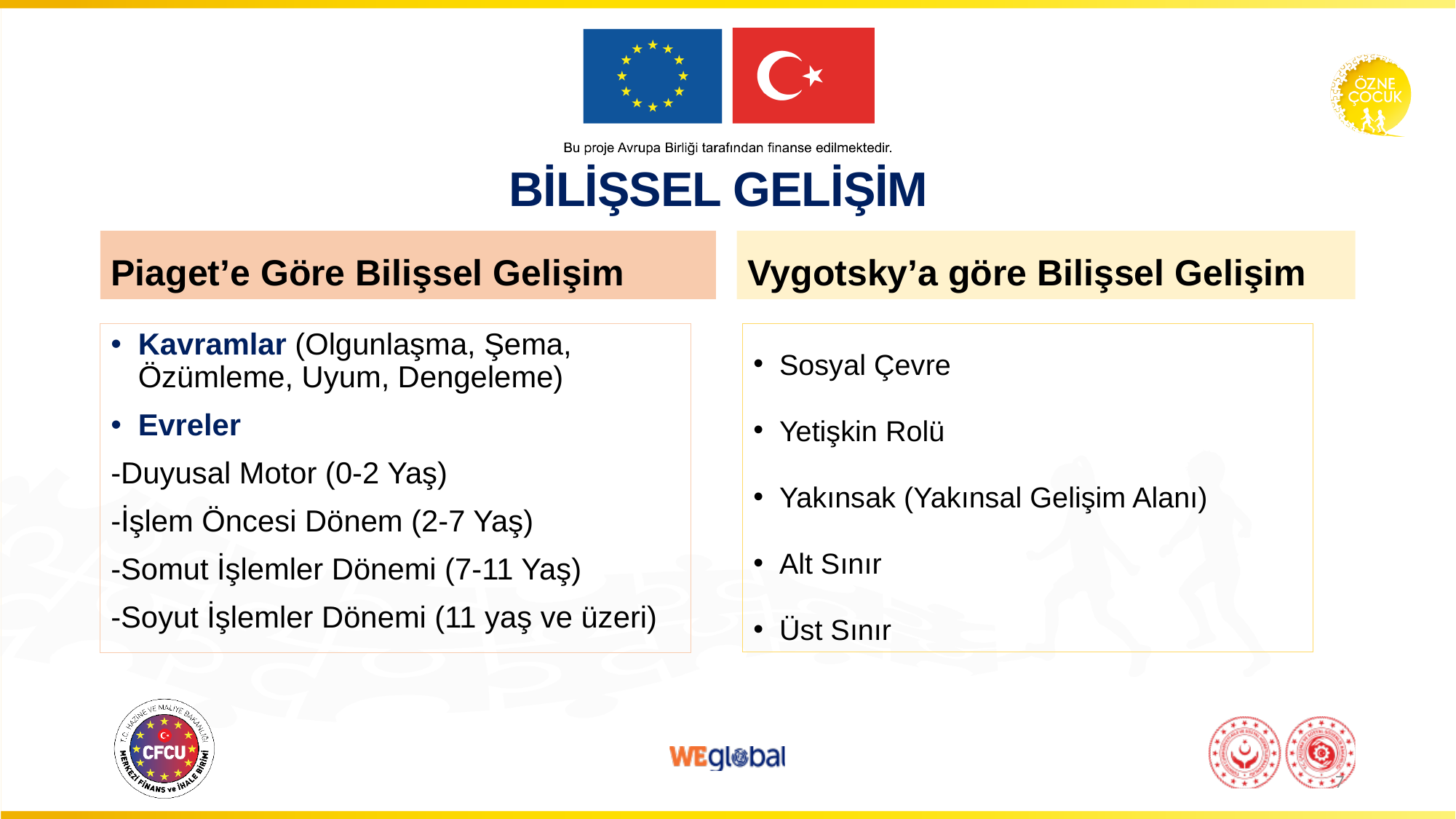

# BİLİŞSEL GELİŞİM
Piaget’e Göre Bilişsel Gelişim
Vygotsky’a göre Bilişsel Gelişim
Kavramlar (Olgunlaşma, Şema, Özümleme, Uyum, Dengeleme)
Evreler
-Duyusal Motor (0-2 Yaş)
-İşlem Öncesi Dönem (2-7 Yaş)
-Somut İşlemler Dönemi (7-11 Yaş)
-Soyut İşlemler Dönemi (11 yaş ve üzeri)
Sosyal Çevre
Yetişkin Rolü
Yakınsak (Yakınsal Gelişim Alanı)
Alt Sınır
Üst Sınır
7